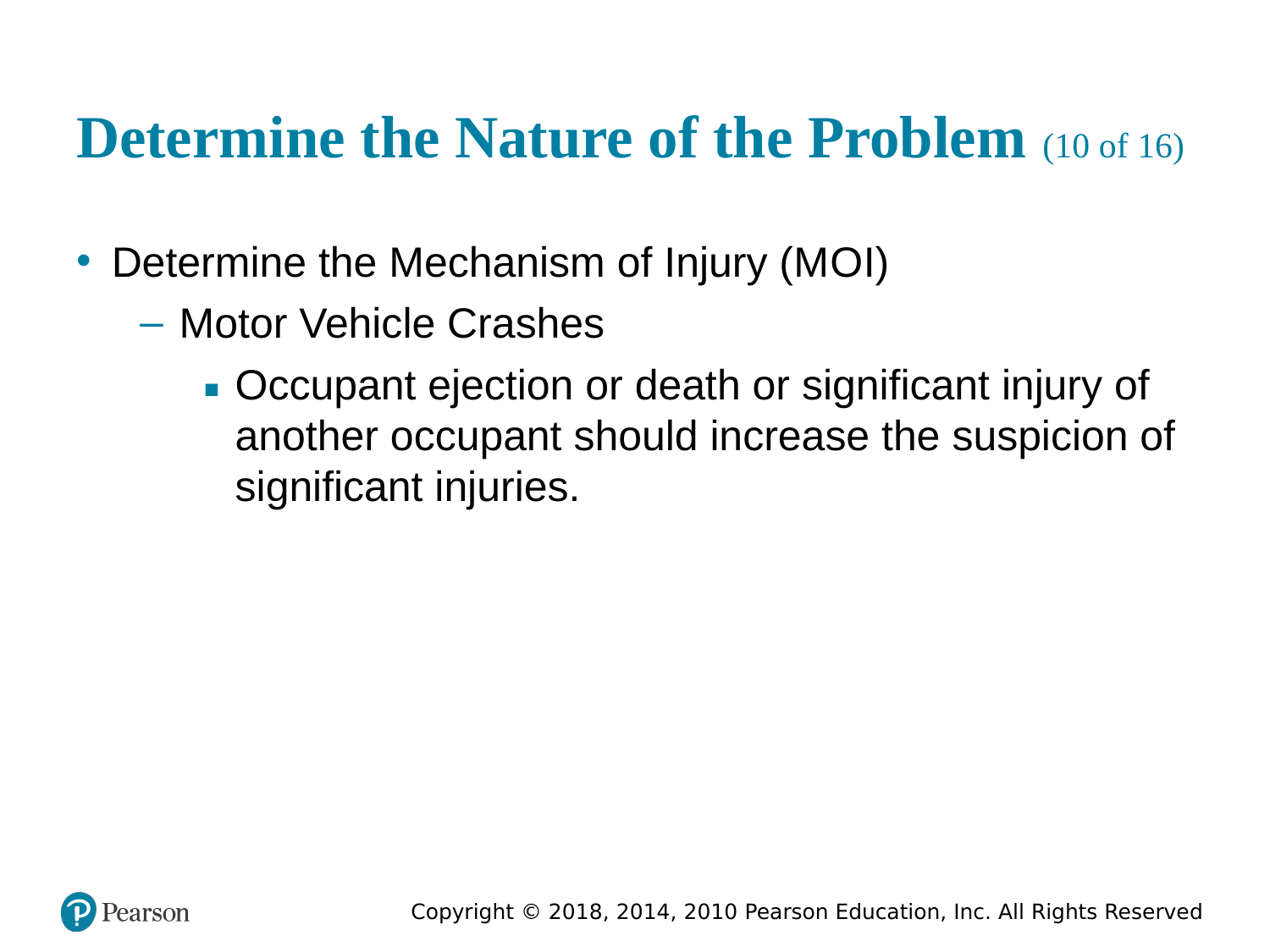

# Determine the Nature of the Problem (10 of 16)
Determine the Mechanism of Injury (M O I)
Motor Vehicle Crashes
Occupant ejection or death or significant injury of another occupant should increase the suspicion of significant injuries.